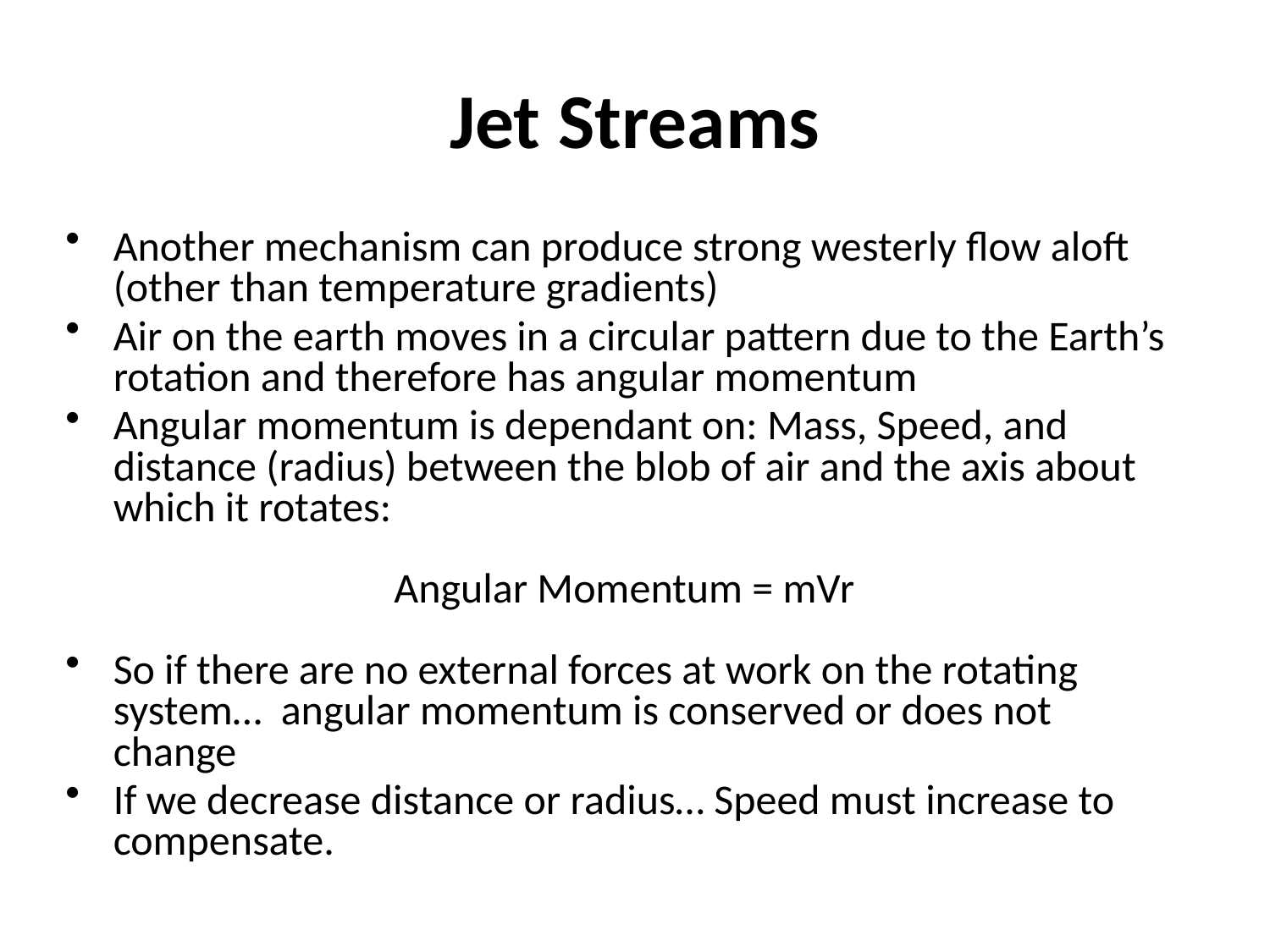

# Jet Streams
Another mechanism can produce strong westerly flow aloft (other than temperature gradients)
Air on the earth moves in a circular pattern due to the Earth’s rotation and therefore has angular momentum
Angular momentum is dependant on: Mass, Speed, and distance (radius) between the blob of air and the axis about which it rotates:

Angular Momentum = mVr

So if there are no external forces at work on the rotating system…  angular momentum is conserved or does not change
If we decrease distance or radius… Speed must increase to compensate.